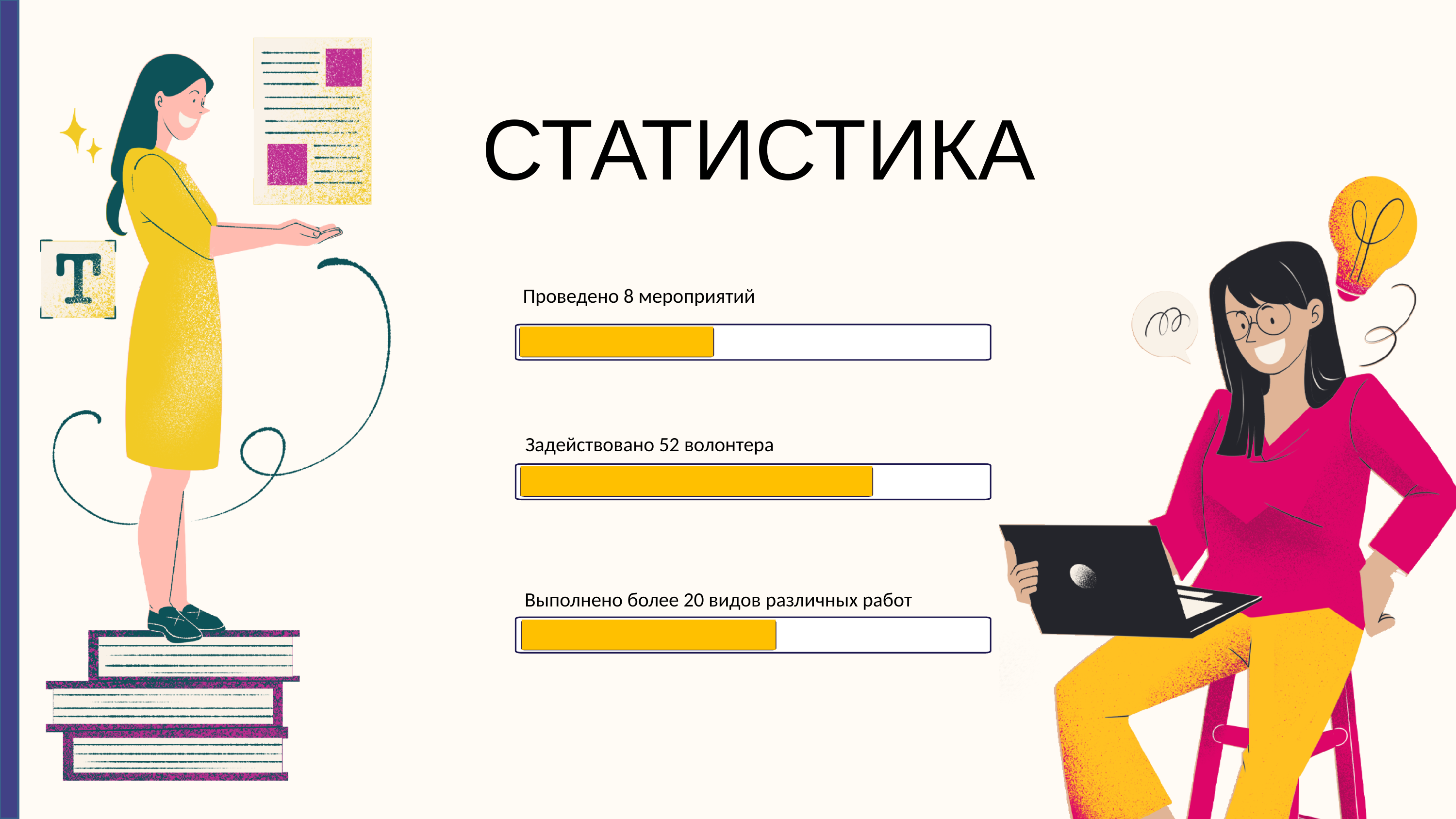

СТАТИСТИКА

Проведено 8 мероприятий

Задействовано 52 волонтера

Выполнено более 20 видов различных работ